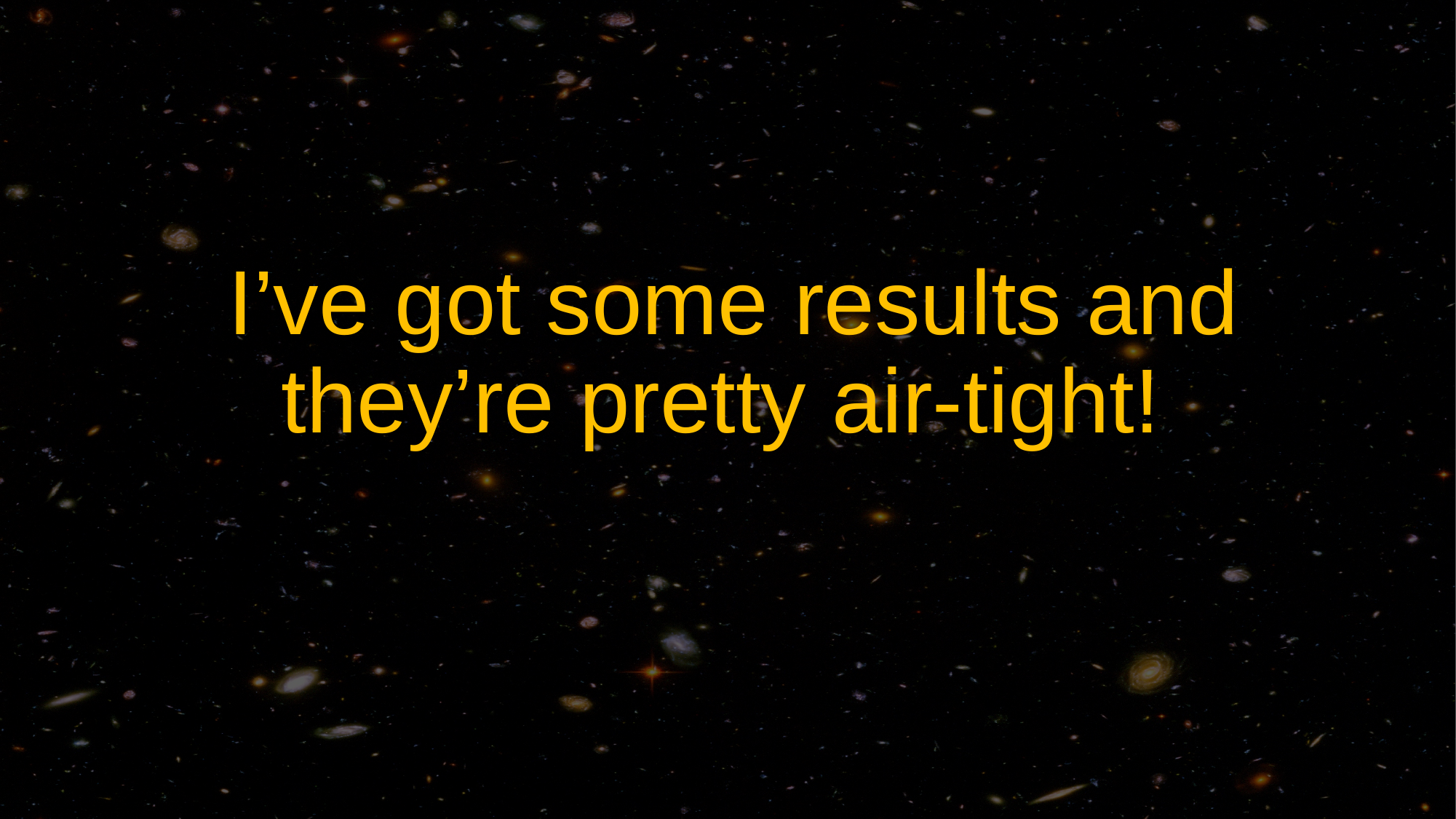

I’ve got some results and they’re pretty air-tight!